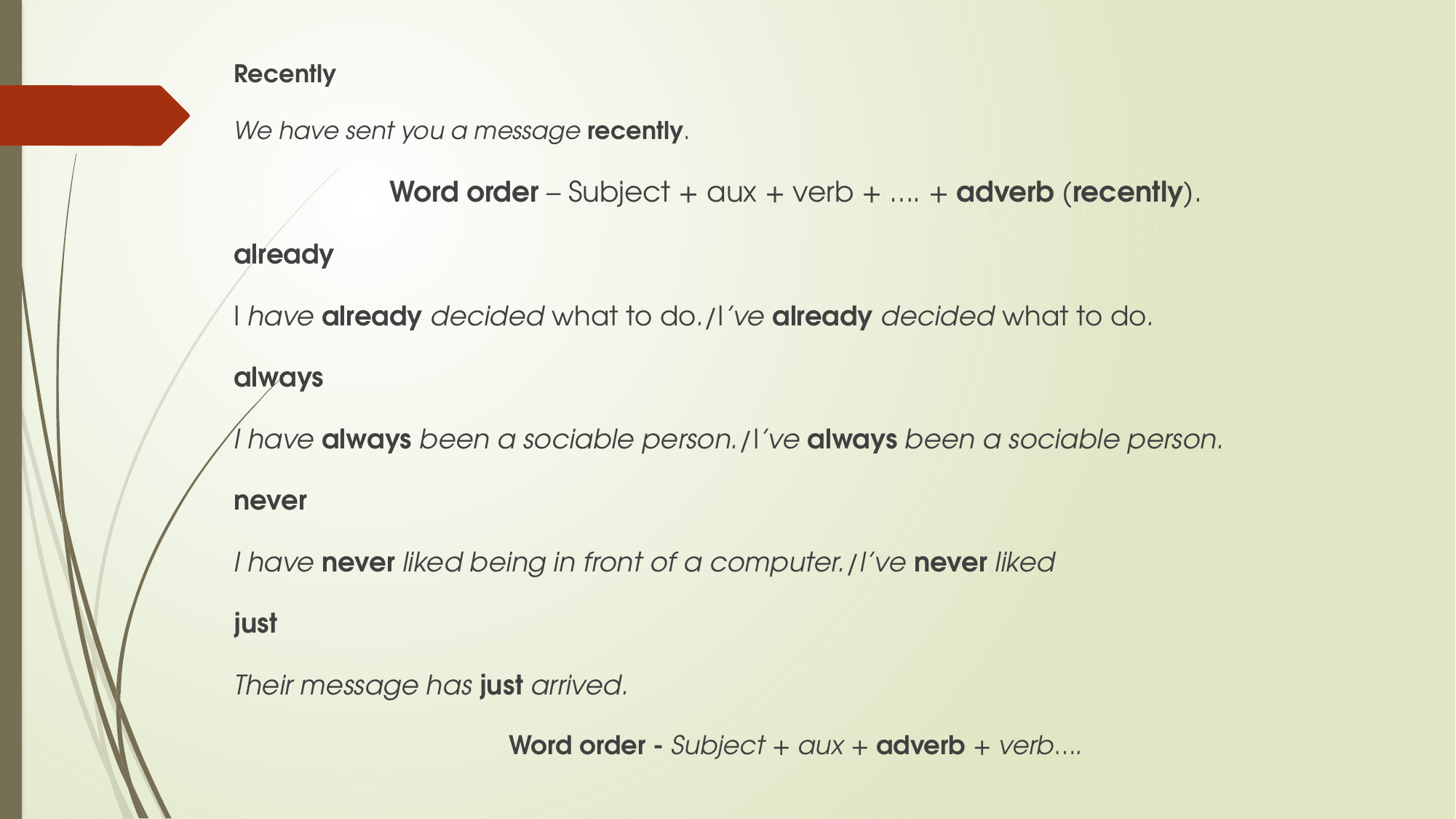

Recently
We have sent you a message recently.
Word order – Subject + aux + verb + …. + adverb (recently).
already
I have already decided what to do./I’ve already decided what to do.
always
I have always been a sociable person./I’ve always been a sociable person.
never
I have never liked being in front of a computer./I’ve never liked
just
Their message has just arrived.
Word order - Subject + aux + adverb + verb….